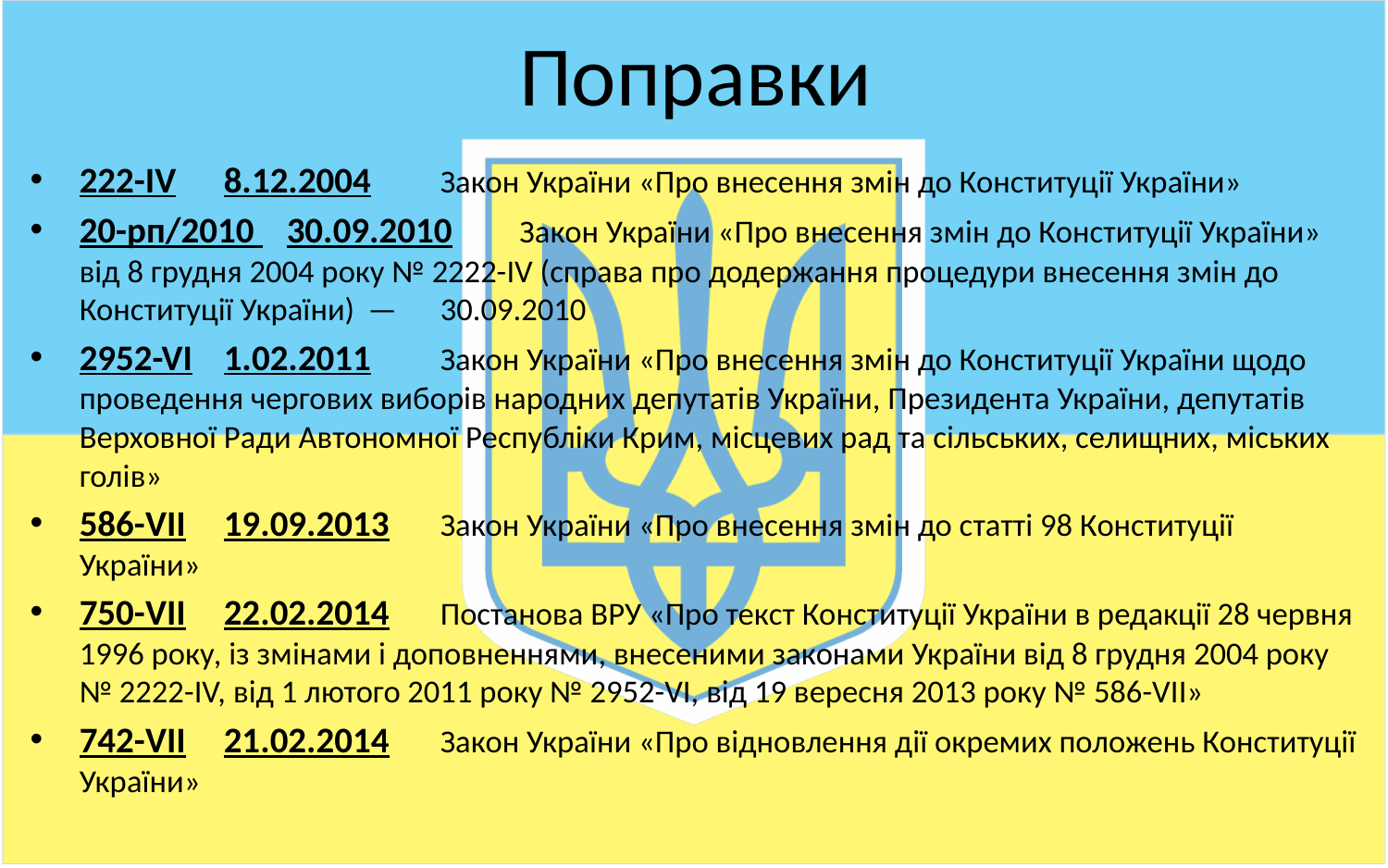

# Поправки
222-IV	8.12.2004	Закон України «Про внесення змін до Конституції України»
20-рп/2010    30.09.2010	 Закон України «Про внесення змін до Конституції України» від 8 грудня 2004 року № 2222-IV (справа про додержання процедури внесення змін до Конституції України)	—	30.09.2010
2952-VI	1.02.2011	Закон України «Про внесення змін до Конституції України щодо проведення чергових виборів народних депутатів України, Президента України, депутатів Верховної Ради Автономної Республіки Крим, місцевих рад та сільських, селищних, міських голів»
586-VII	19.09.2013	Закон України «Про внесення змін до статті 98 Конституції України»
750-VII	22.02.2014	Постанова ВРУ «Про текст Конституції України в редакції 28 червня 1996 року, із змінами і доповненнями, внесеними законами України від 8 грудня 2004 року № 2222-IV, від 1 лютого 2011 року № 2952-VI, від 19 вересня 2013 року № 586-VII»
742-VII	21.02.2014	Закон України «Про відновлення дії окремих положень Конституції України»